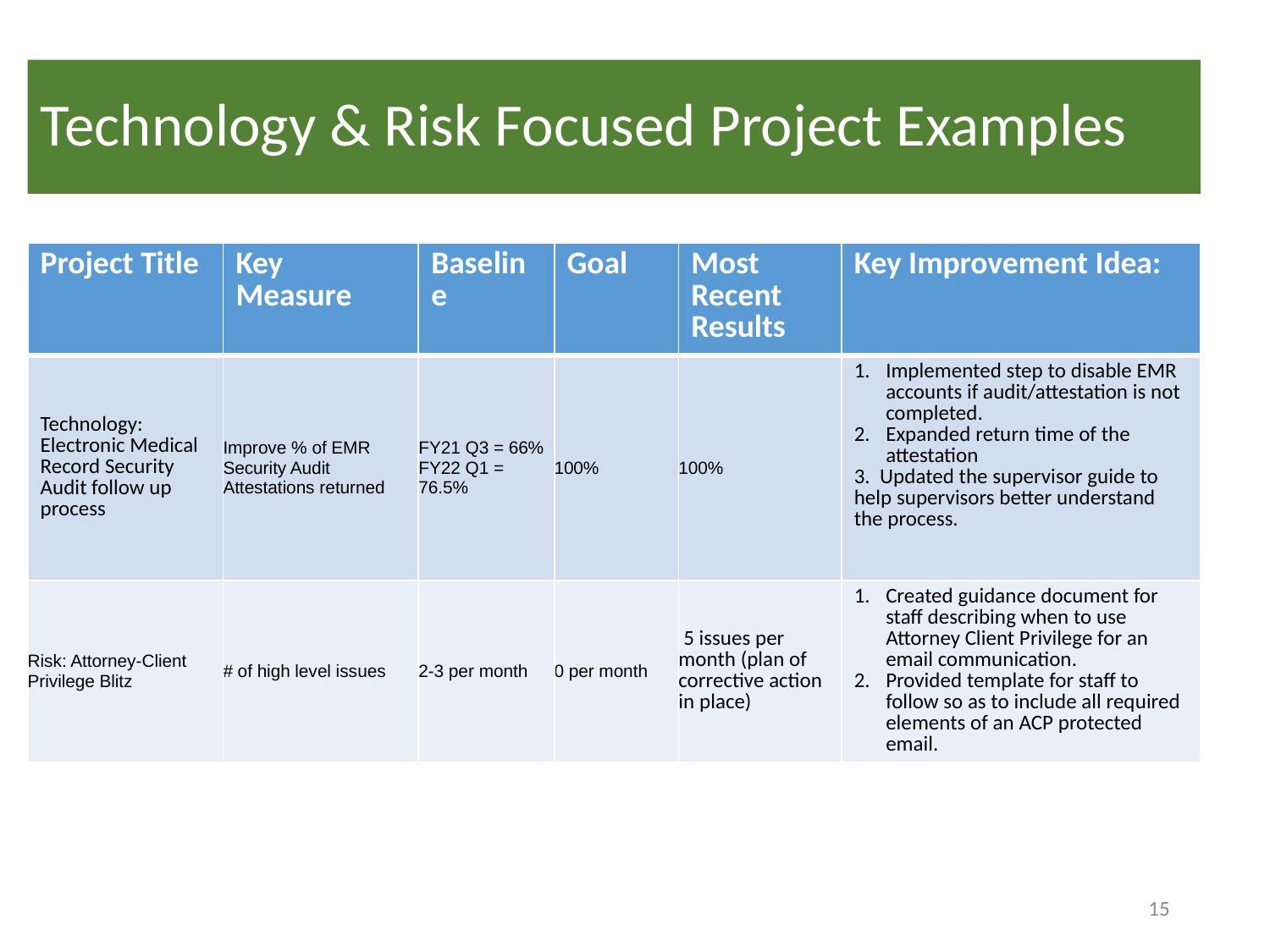

# Technology & Risk Focused Project Examples
| Project Title | Key Measure | Baseline | Goal | Most Recent Results | Key Improvement Idea: |
| --- | --- | --- | --- | --- | --- |
| Technology: Electronic Medical Record Security Audit follow up process | Improve % of EMR Security Audit Attestations returned | FY21 Q3 = 66% FY22 Q1 = 76.5% | 100% | 100% | Implemented step to disable EMR accounts if audit/attestation is not completed. Expanded return time of the attestation 3. Updated the supervisor guide to help supervisors better understand the process. |
| Risk: Attorney-Client Privilege Blitz | # of high level issues | 2-3 per month | 0 per month | 5 issues per month (plan of corrective action in place) | Created guidance document for staff describing when to use Attorney Client Privilege for an email communication. Provided template for staff to follow so as to include all required elements of an ACP protected email. |
15